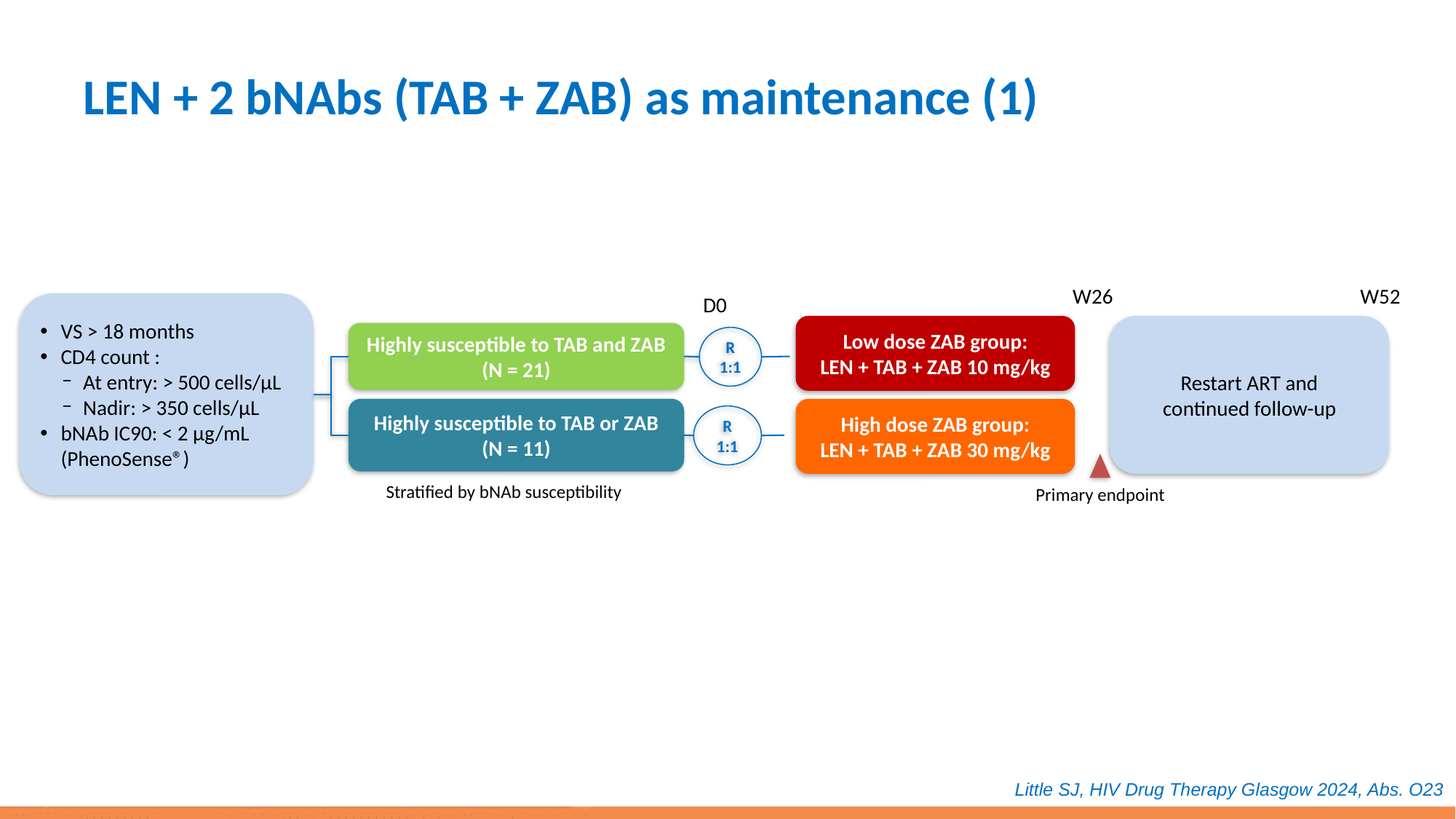

# LEN + 2 bNAbs (TAB + ZAB) as maintenance (1)
W26
W52
D0
VS > 18 months
CD4 count :
At entry: > 500 cells/µL
Nadir: > 350 cells/µL
bNAb IC90: < 2 µg/mL
(PhenoSense®)
Low dose ZAB group:
LEN + TAB + ZAB 10 mg/kg
Restart ART and
continued follow-up
Highly susceptible to TAB and ZAB
(N = 21)
R
1:1
Highly susceptible to TAB or ZAB
(N = 11)
High dose ZAB group:
LEN + TAB + ZAB 30 mg/kg
R
1:1

Stratified by bNAb susceptibility
Primary endpoint
Little SJ, HIV Drug Therapy Glasgow 2024, Abs. O23